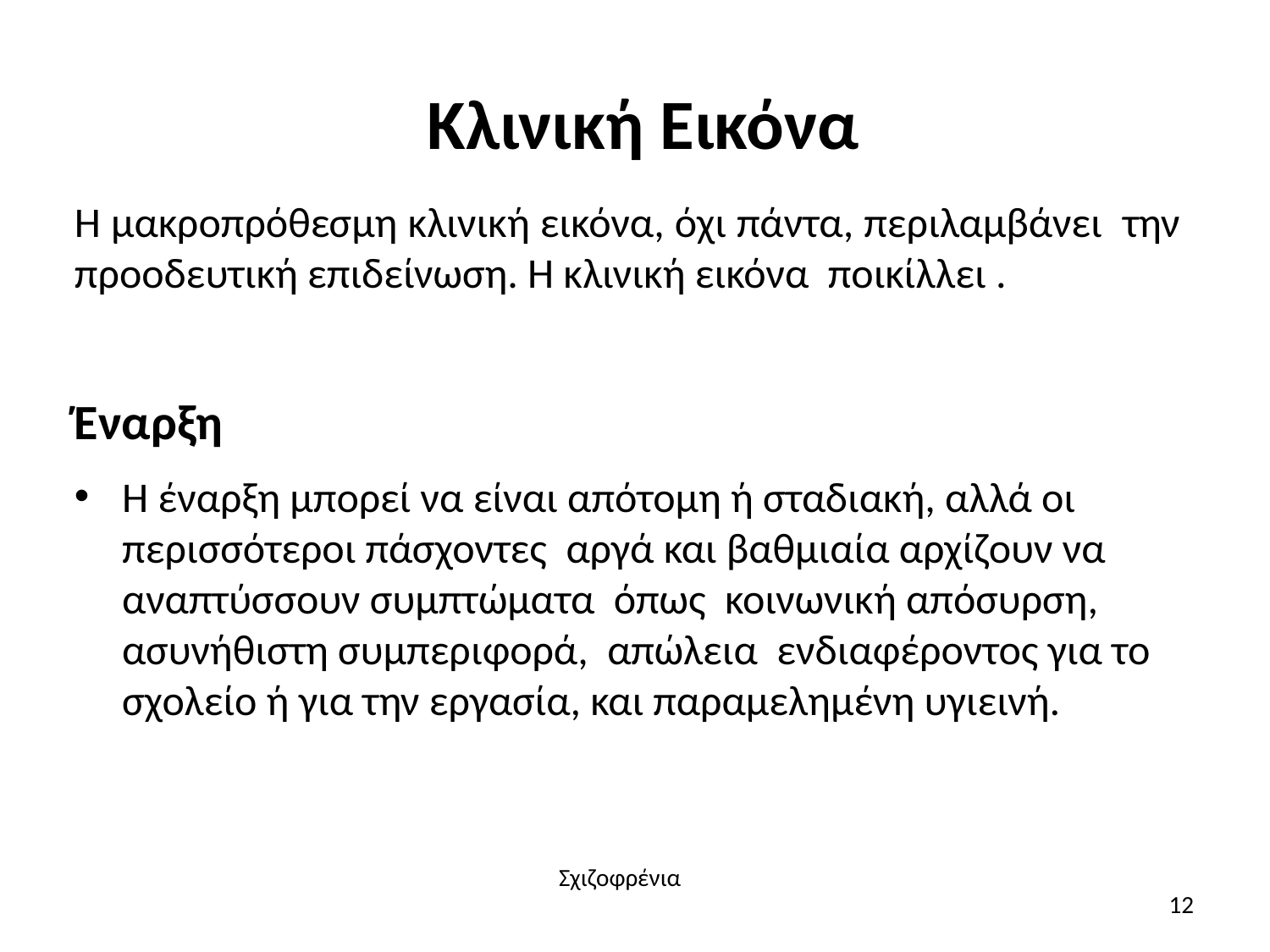

# Κλινική Εικόνα
Η μακροπρόθεσμη κλινική εικόνα, όχι πάντα, περιλαμβάνει  την προοδευτική επιδείνωση. Η κλινική εικόνα  ποικίλλει .

Έναρξη
Η έναρξη μπορεί να είναι απότομη ή σταδιακή, αλλά οι περισσότεροι πάσχοντες  αργά και βαθμιαία αρχίζουν να αναπτύσσουν συμπτώματα  όπως  κοινωνική απόσυρση,  ασυνήθιστη συμπεριφορά,  απώλεια  ενδιαφέροντος για το σχολείο ή για την εργασία, και παραμελημένη υγιεινή.
Σχιζοφρένια
12